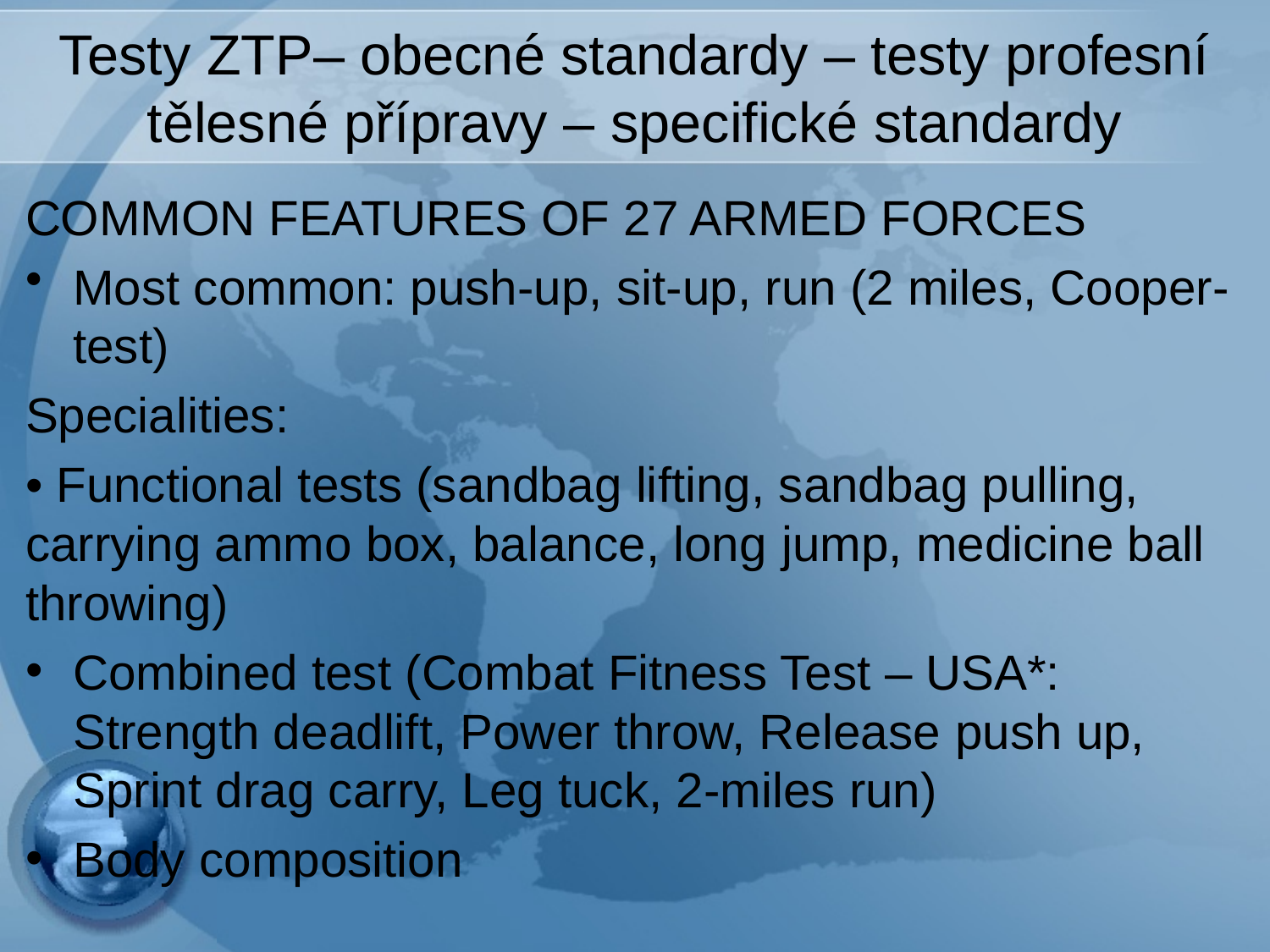

# Testy ZTP– obecné standardy – testy profesní tělesné přípravy – specifické standardy
COMMON FEATURES OF 27 ARMED FORCES
Most common: push-up, sit-up, run (2 miles, Cooper-test)
Specialities:
• Functional tests (sandbag lifting, sandbag pulling,     carrying ammo box, balance, long jump, medicine ball throwing)
Combined test (Combat Fitness Test – USA*: Strength deadlift, Power throw, Release push up, Sprint drag carry, Leg tuck, 2-miles run)
Body composition